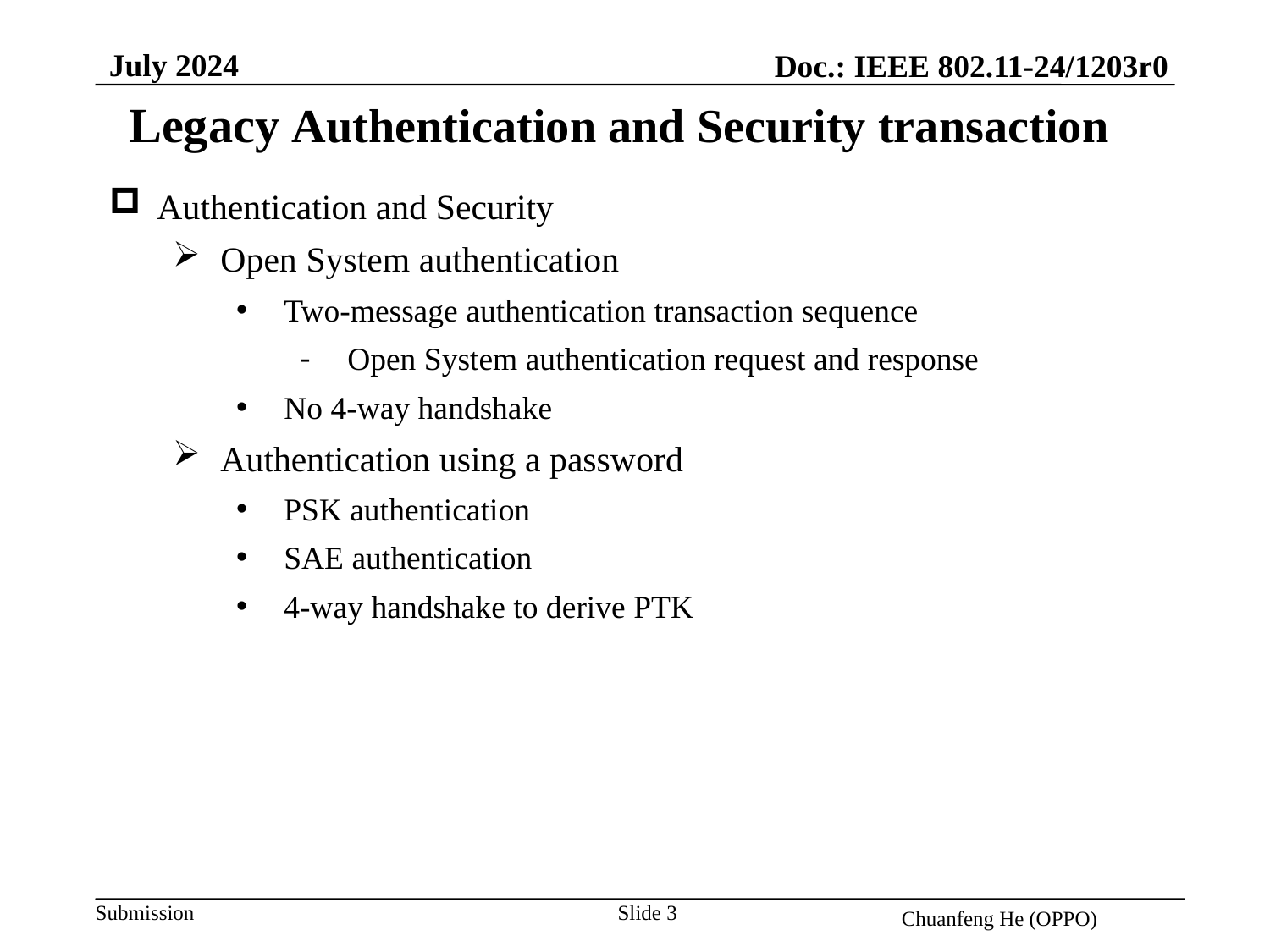

July 2024
Doc.: IEEE 802.11-24/1203r0
Legacy Authentication and Security transaction
Authentication and Security
Open System authentication
Two-message authentication transaction sequence
Open System authentication request and response
No 4-way handshake
Authentication using a password
PSK authentication
SAE authentication
4-way handshake to derive PTK

Slide 3
Chuanfeng He (OPPO)